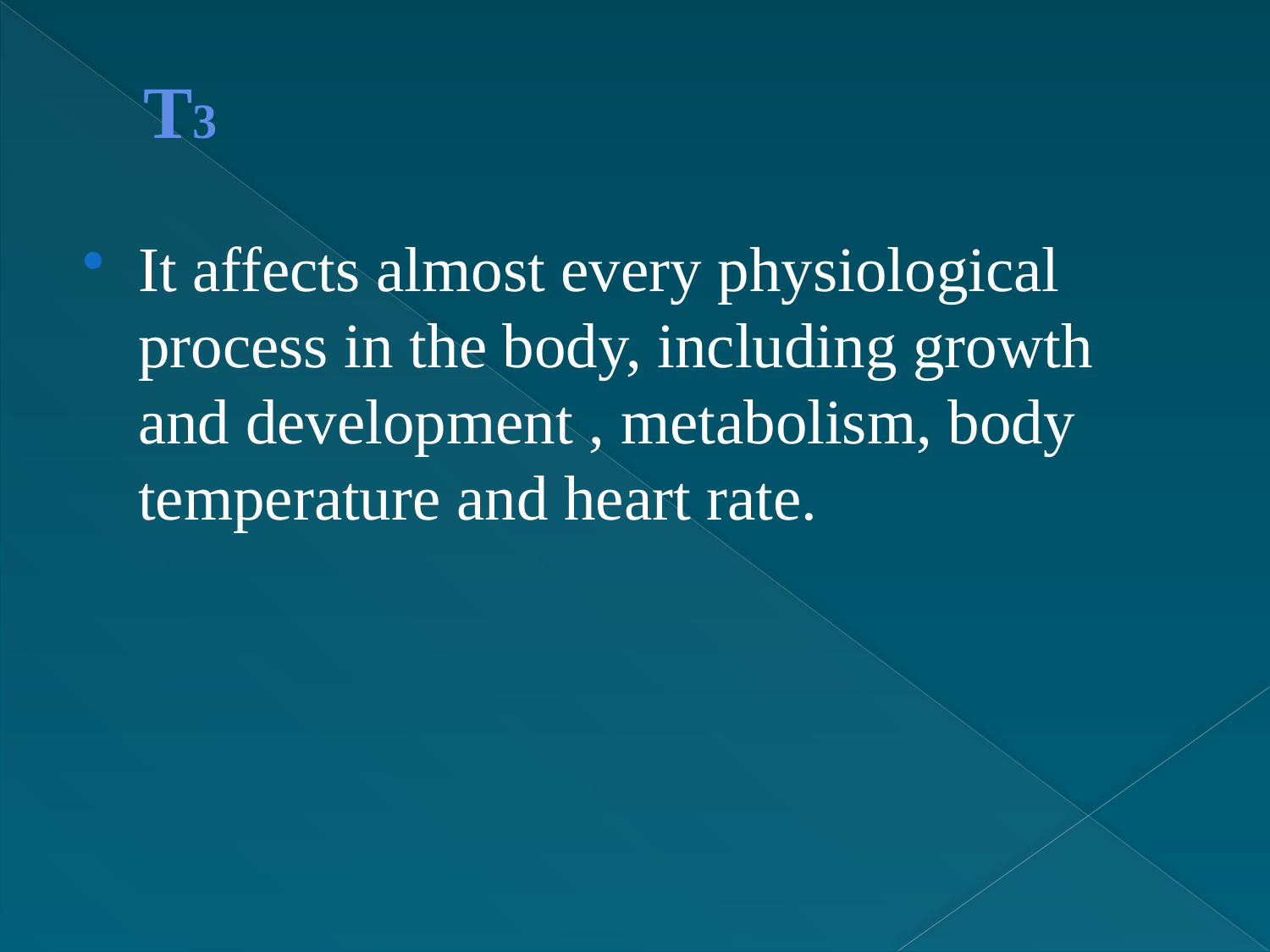

# T3
It affects almost every physiological process in the body, including growth and development , metabolism, body temperature and heart rate.